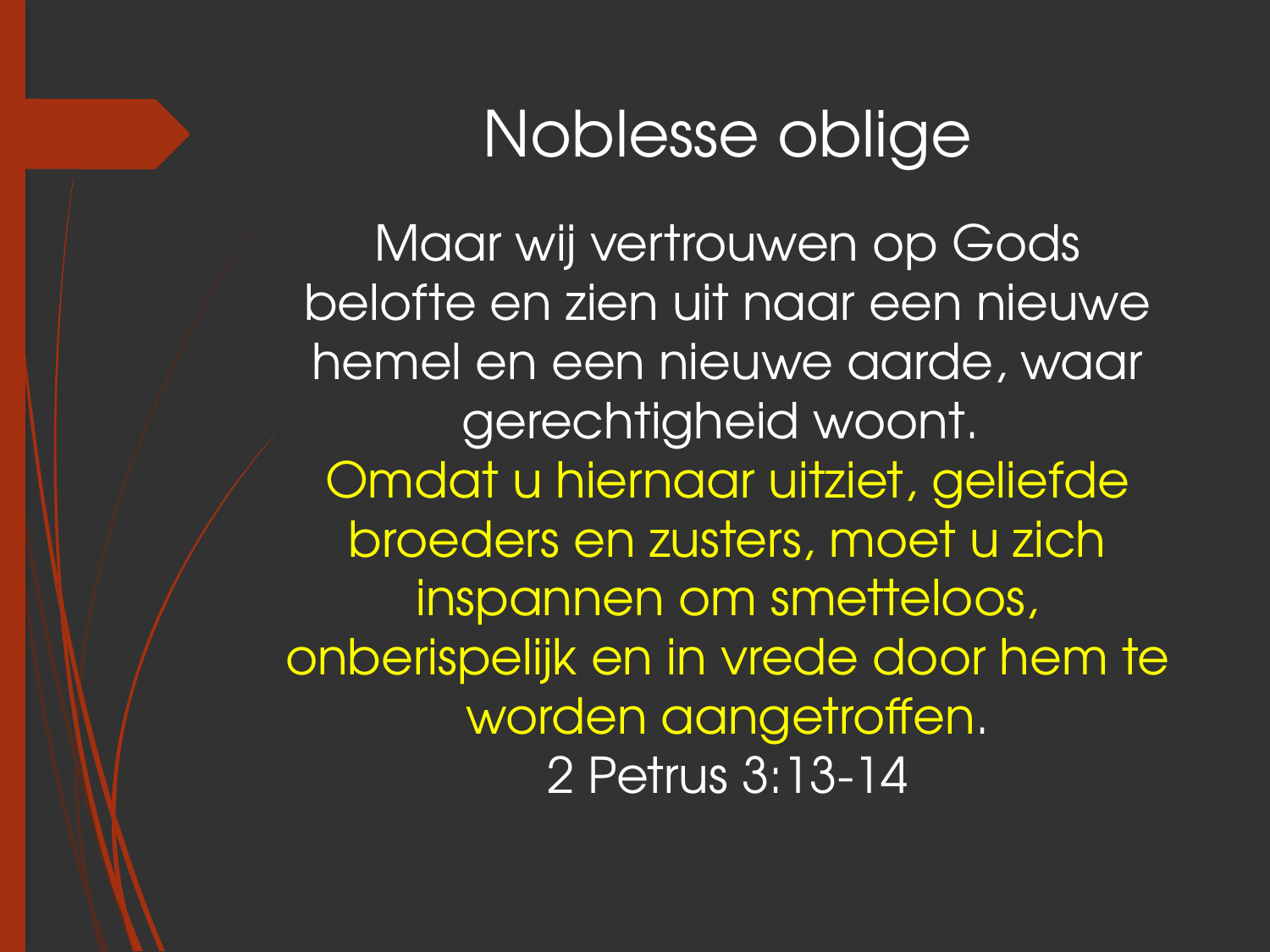

# Noblesse oblige
Maar wij vertrouwen op Gods belofte en zien uit naar een nieuwe hemel en een nieuwe aarde, waar gerechtigheid woont.
Omdat u hiernaar uitziet, geliefde broeders en zusters, moet u zich inspannen om smetteloos, onberispelijk en in vrede door hem te worden aangetroffen.
2 Petrus 3:13-14